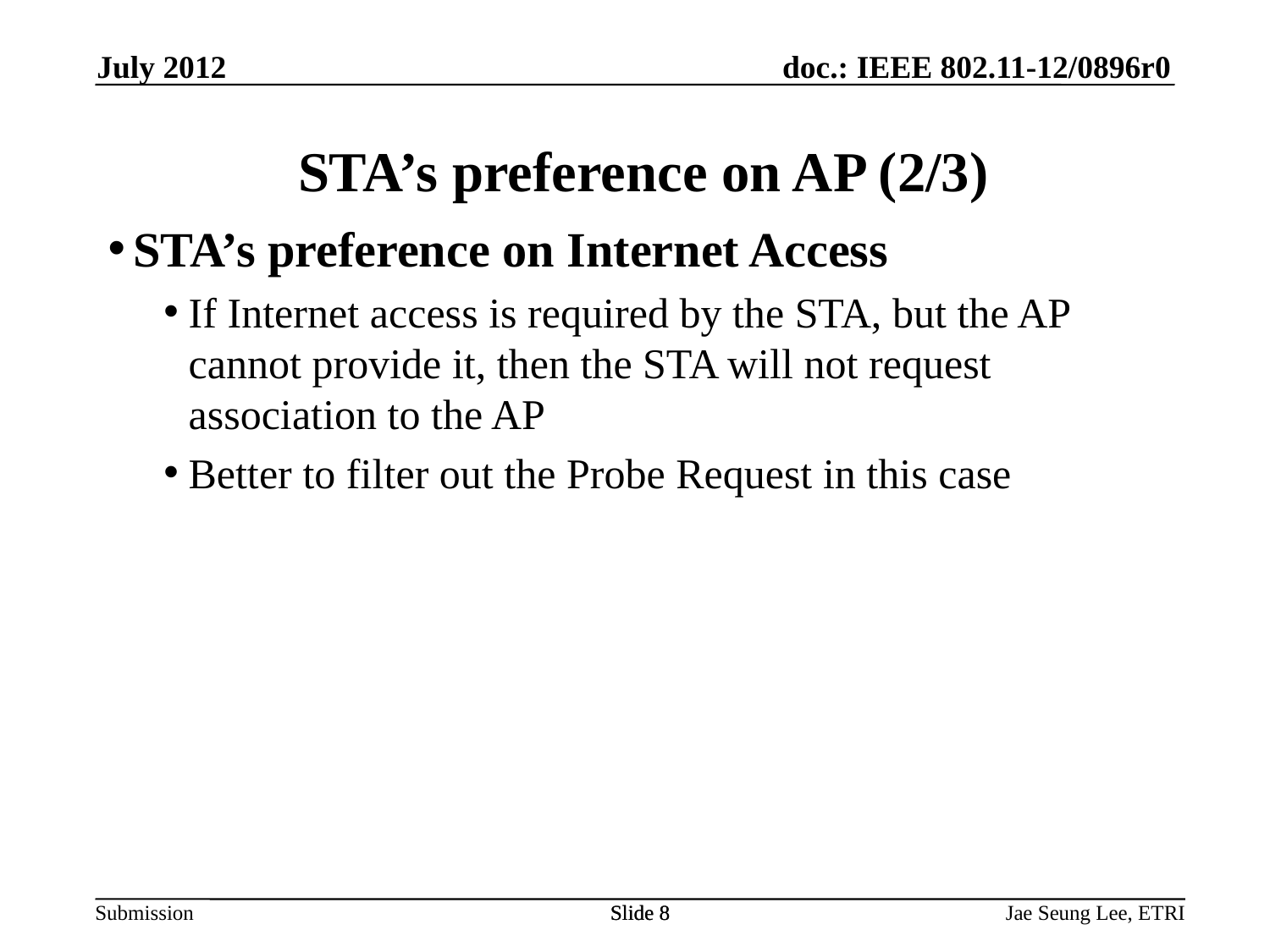

July 2012
# STA’s preference on AP (2/3)
STA’s preference on Internet Access
If Internet access is required by the STA, but the AP cannot provide it, then the STA will not request association to the AP
Better to filter out the Probe Request in this case

Slide 8
Slide 8
Jae Seung Lee, ETRI